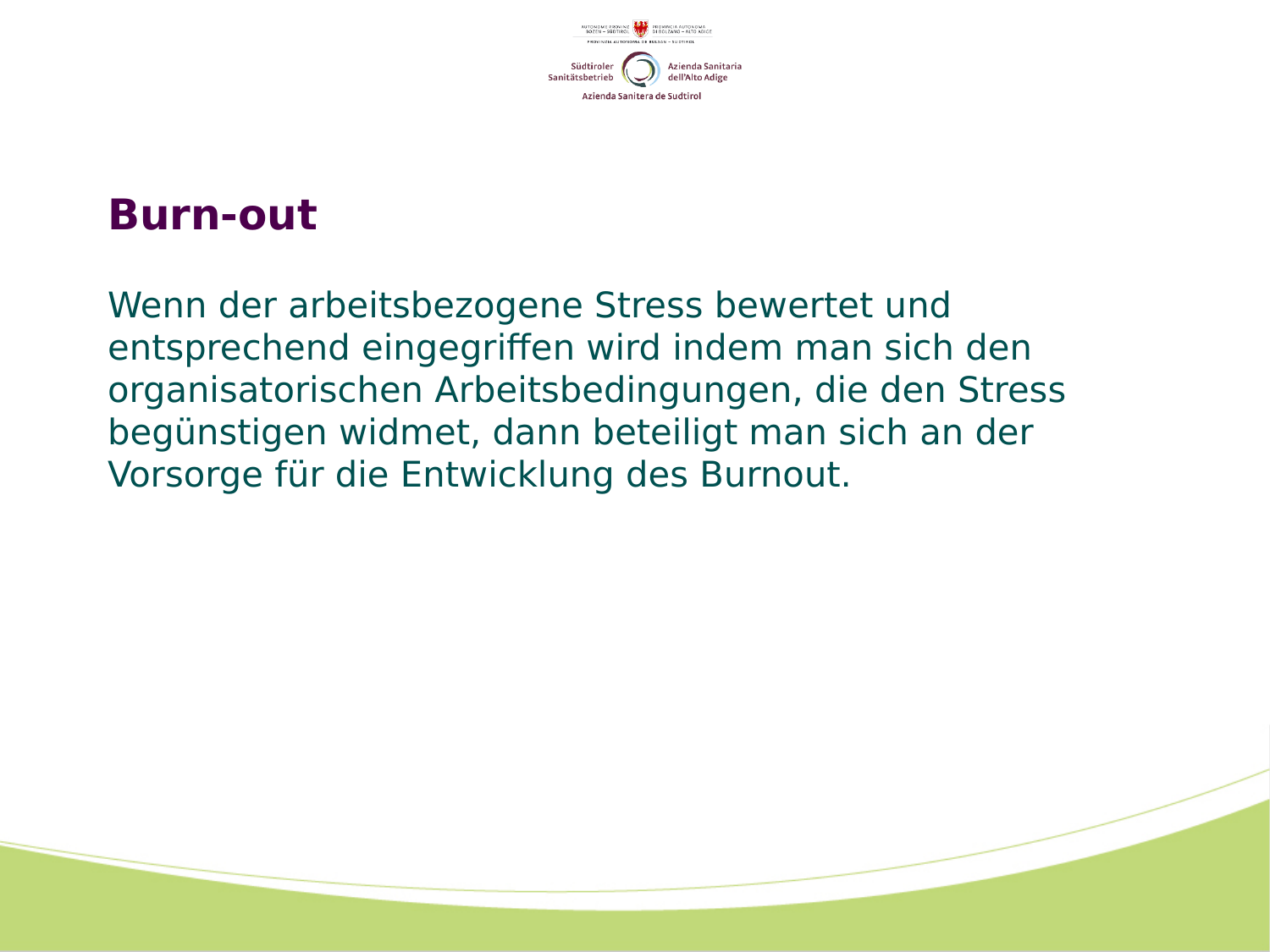

# Burn-out
Wenn der arbeitsbezogene Stress bewertet und entsprechend eingegriffen wird indem man sich den organisatorischen Arbeitsbedingungen, die den Stress begünstigen widmet, dann beteiligt man sich an der Vorsorge für die Entwicklung des Burnout.